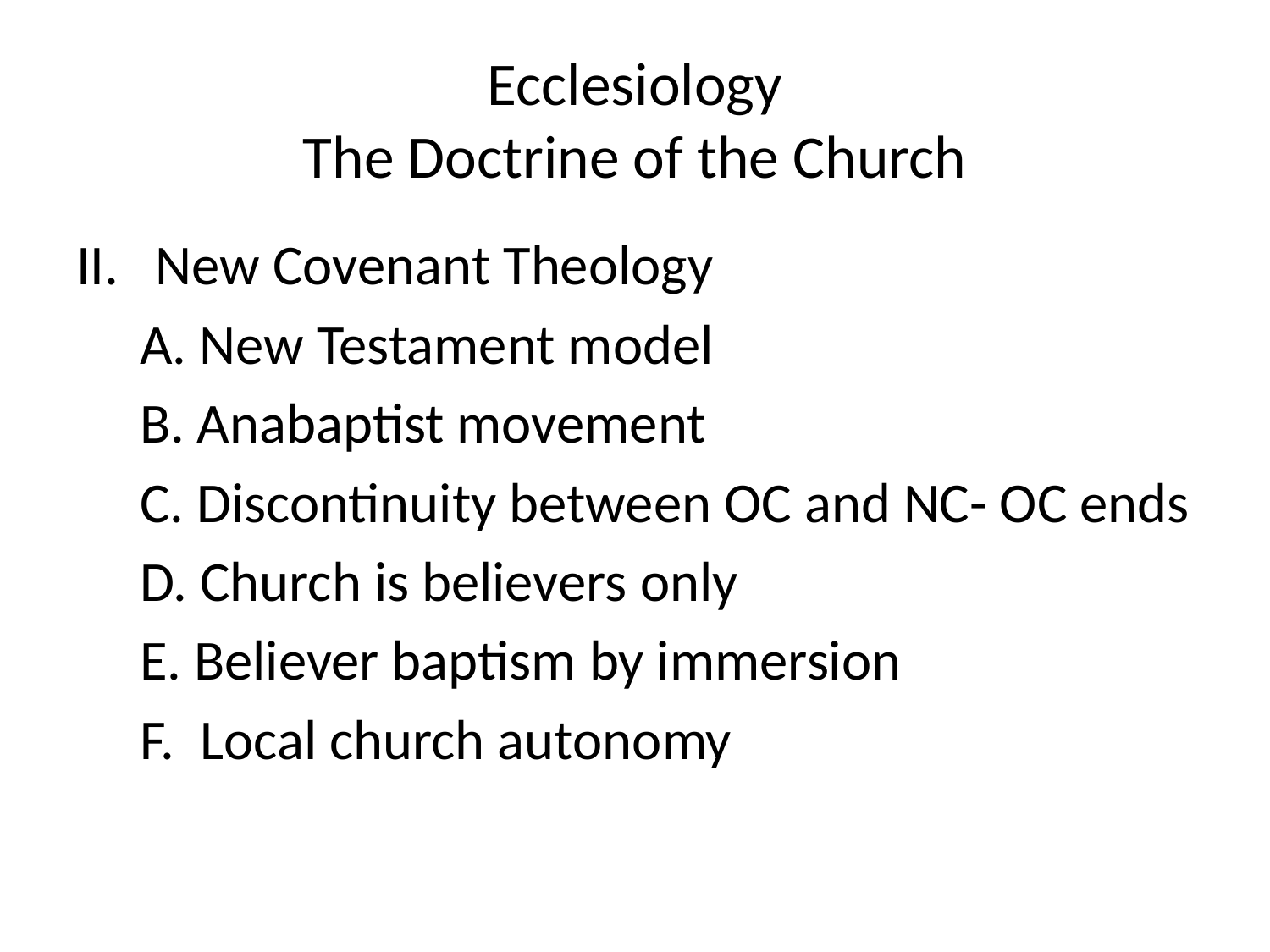

# Ecclesiology The Doctrine of the Church
New Covenant Theology
     A. New Testament model
     B. Anabaptist movement
     C. Discontinuity between OC and NC- OC ends
     D. Church is believers only
     E. Believer baptism by immersion
     F.  Local church autonomy